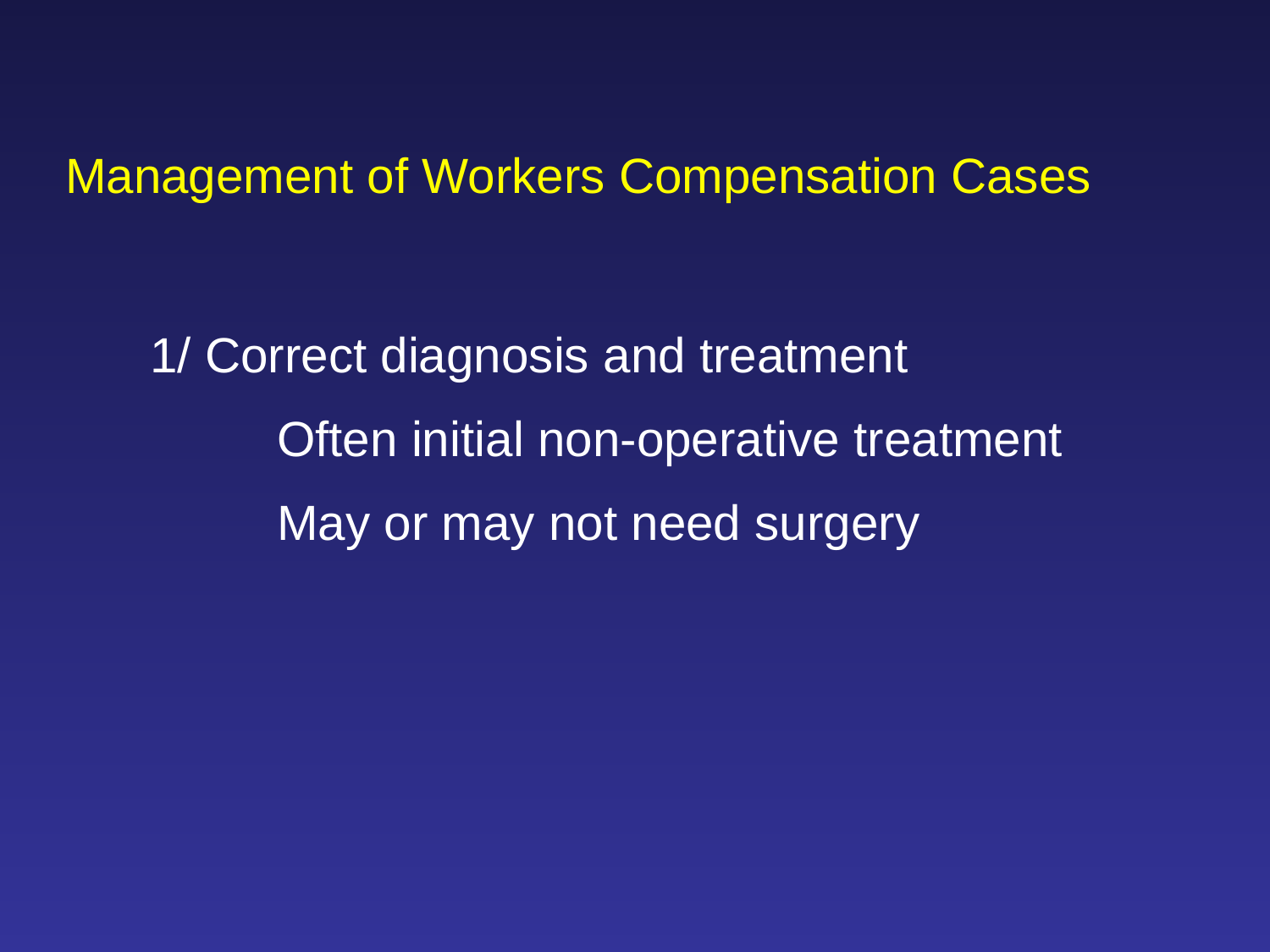

Management of Workers Compensation Cases
1/ Correct diagnosis and treatment
	Often initial non-operative treatment
	May or may not need surgery